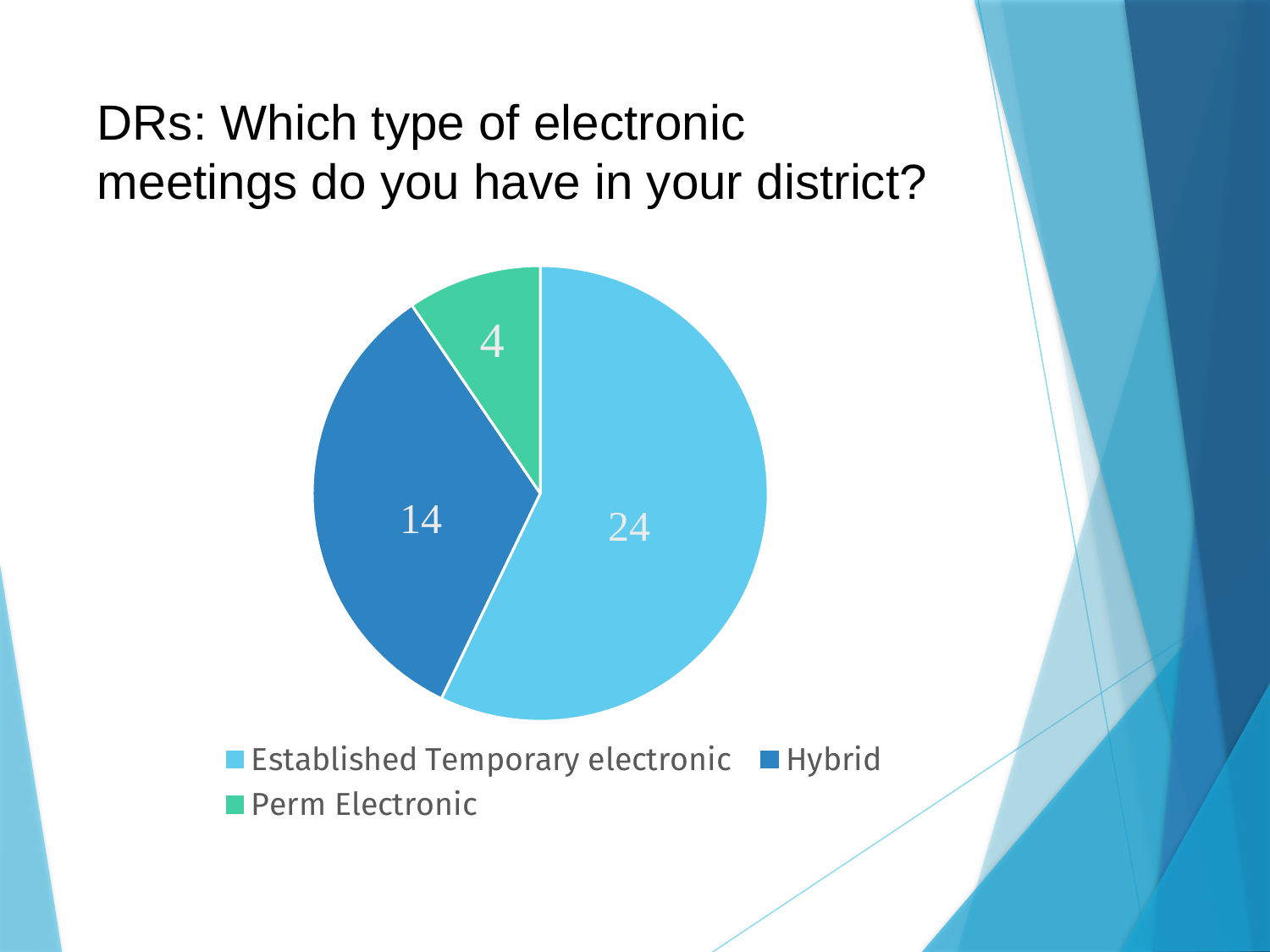

# DRs: Which type of electronic meetings do you have in your district?

### Chart

| Category |  |
|---|---|
| Established Temporary electronic | 24.0 |
| Hybrid | 14.0 |
| Perm Electronic | 4.0 |